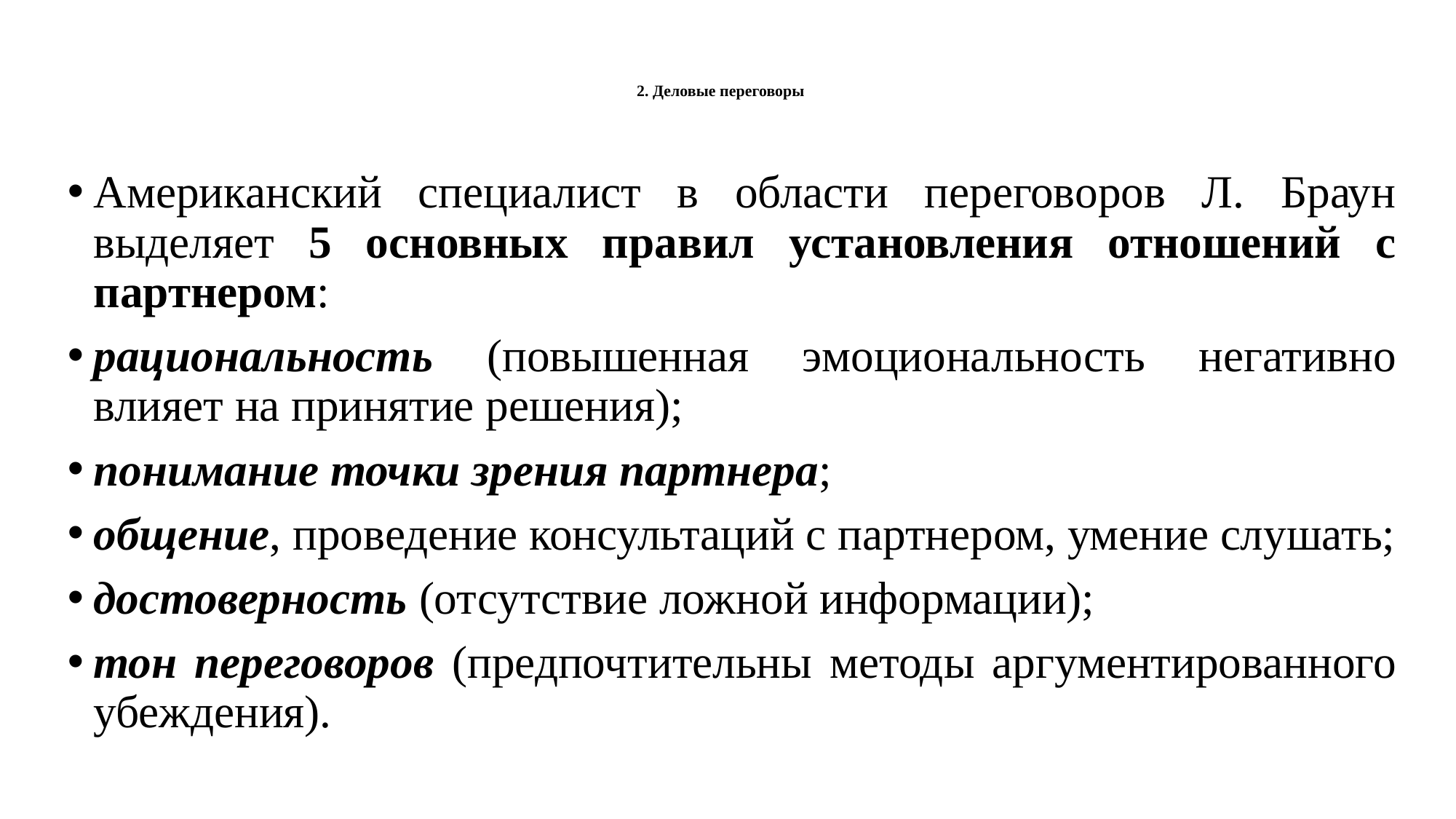

# 2. Деловые переговоры
Американский специалист в области переговоров Л. Браун выделяет 5 основных правил установления отношений с партнером:
рациональность (повышенная эмоциональность негативно влияет на принятие решения);
понимание точки зрения партнера;
общение, проведение консультаций с партнером, умение слушать;
достоверность (отсутствие ложной информации);
тон переговоров (предпочтительны методы аргументированного убеждения).